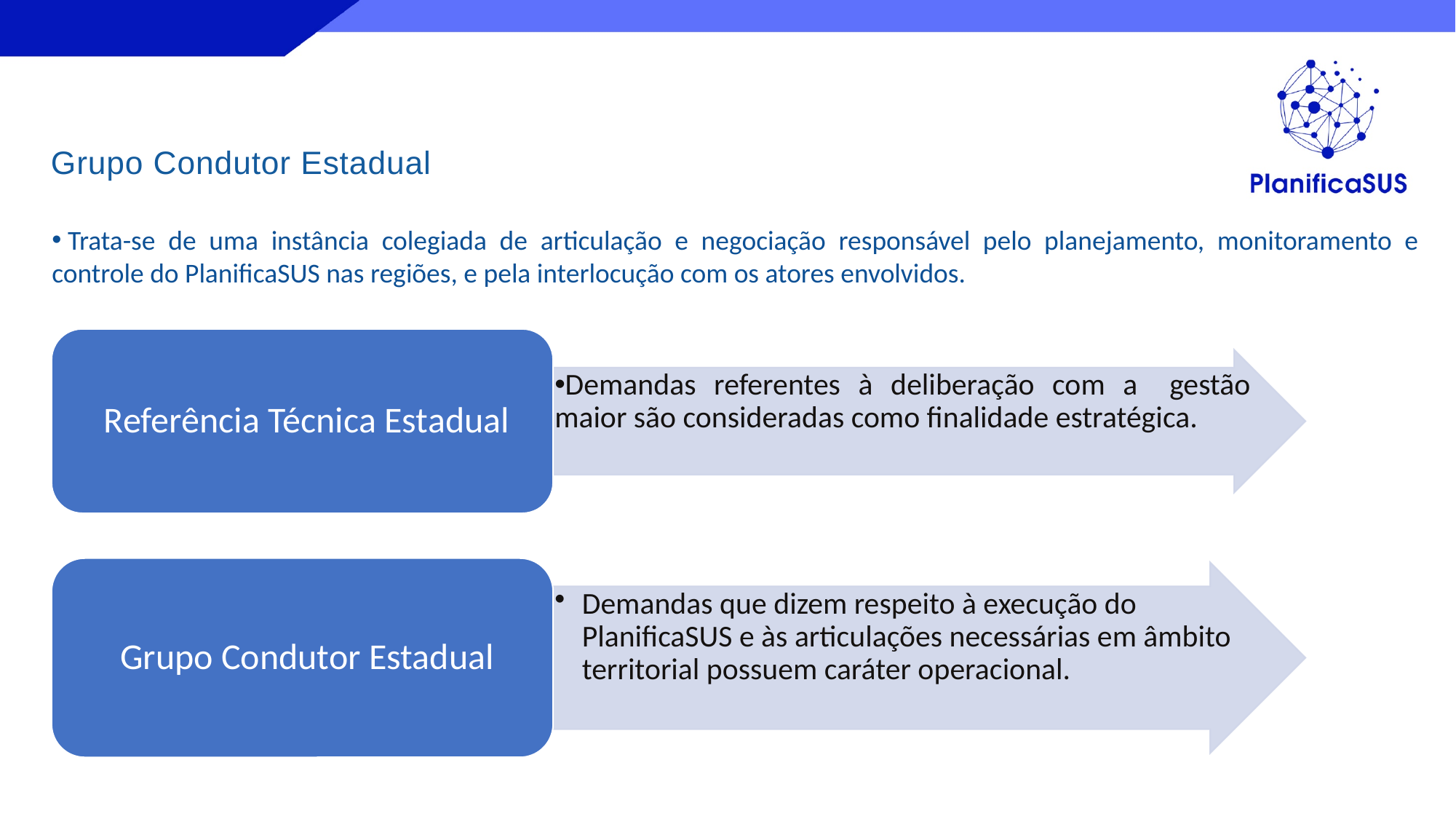

Grupo Condutor Estadual
 ​Trata-se de uma instância colegiada de articulação e negociação responsável pelo planejamento, monitoramento e controle do PlanificaSUS nas regiões, e pela interlocução com os atores envolvidos.

Demandas referentes à deliberação com a   gestão maior são consideradas como finalidade estratégica.
Referência Técnica Estadual
Demandas que dizem respeito à execução do PlanificaSUS e às articulações necessárias em âmbito territorial possuem caráter operacional.
Grupo Condutor Estadual